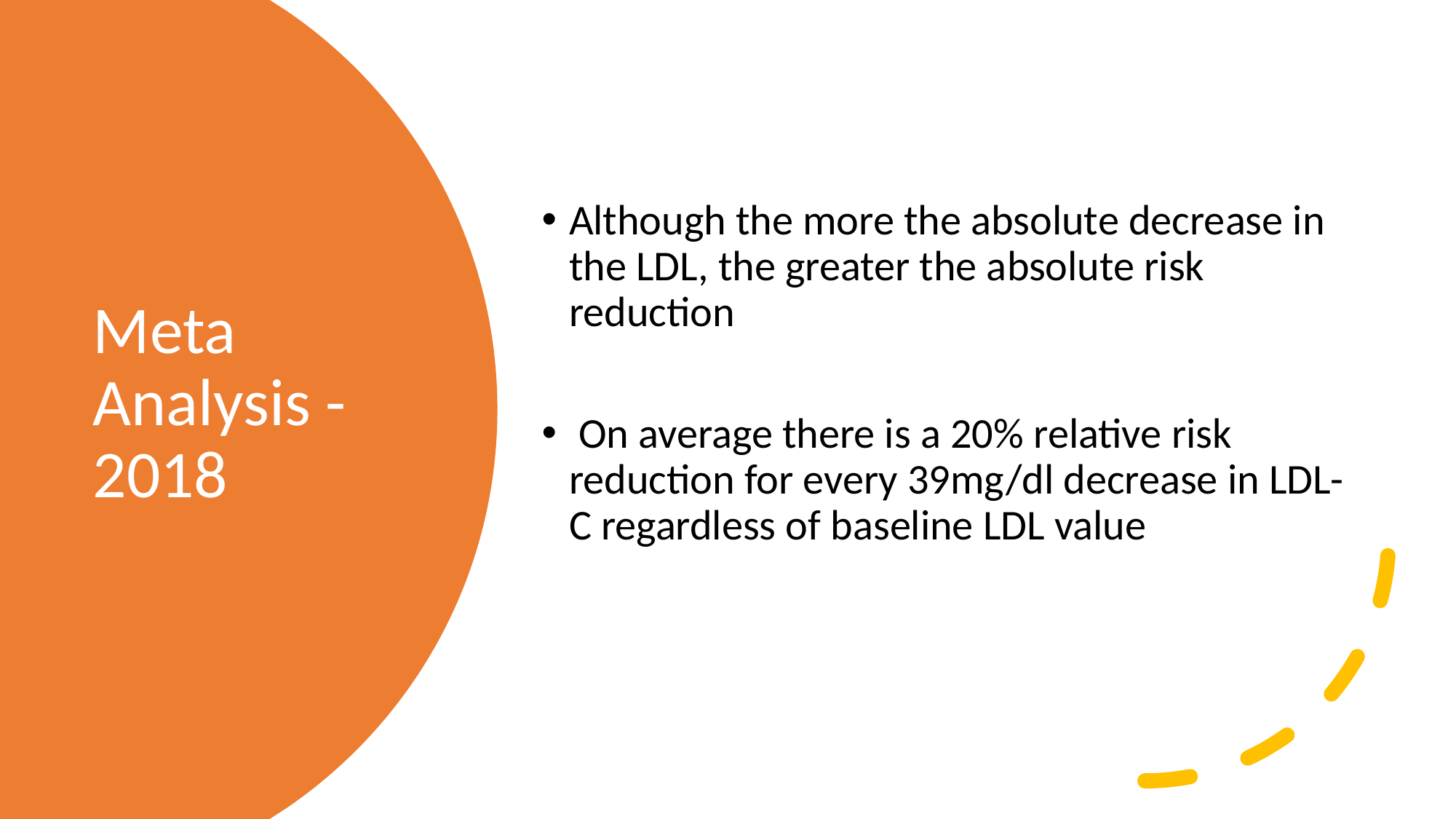

Although the more the absolute decrease in the LDL, the greater the absolute risk reduction

 On average there is a 20% relative risk reduction for every 39mg/dl decrease in LDL-C regardless of baseline LDL value

# Meta Analysis - 2018